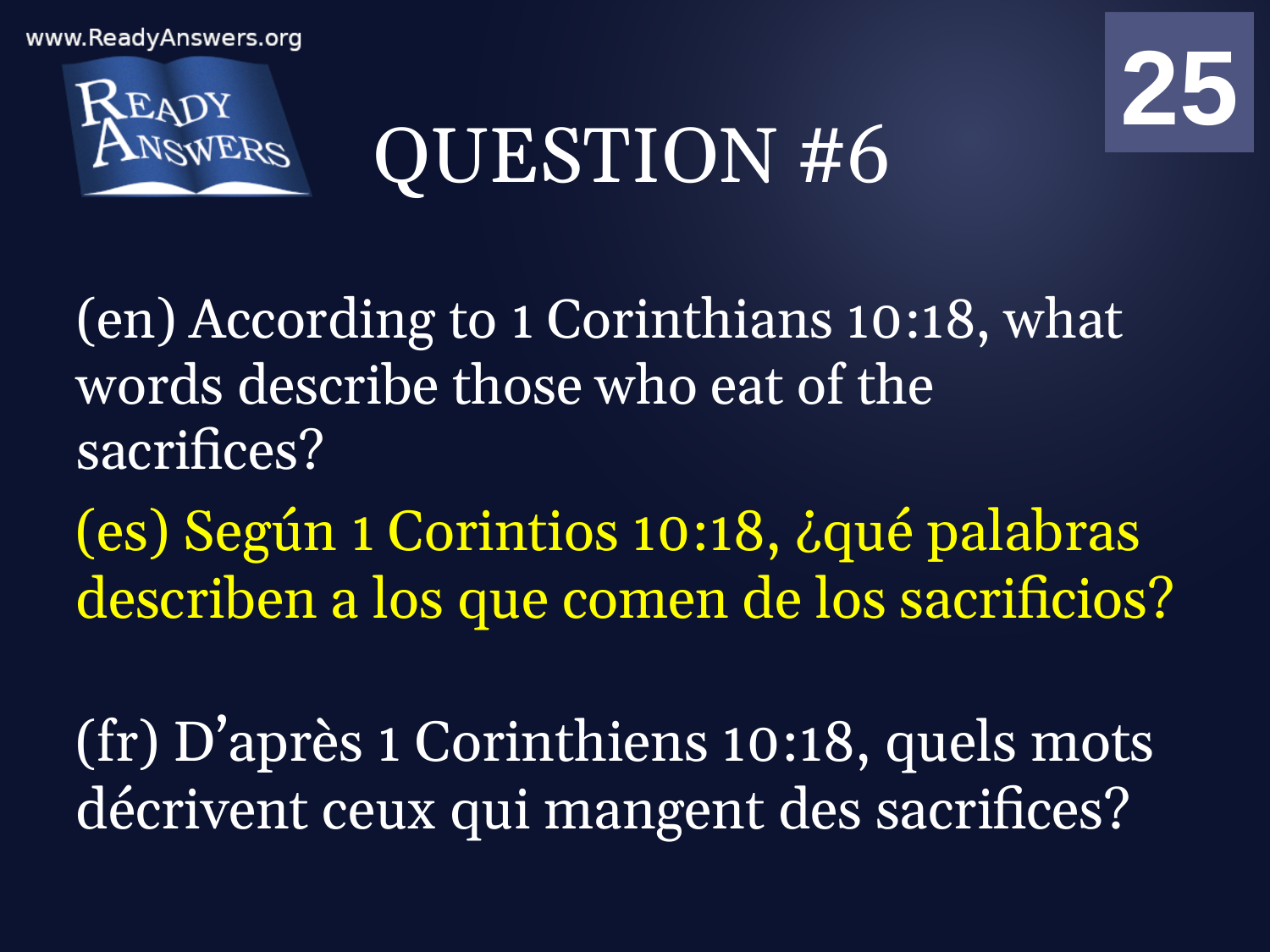

01
02
03
04
05
06
07
08
09
10
11
12
13
14
15
16
17
18
19
20
21
22
23
24
25
00
# QUESTION #6
(en) According to 1 Corinthians 10:18, what words describe those who eat of the sacrifices?
(es) Según 1 Corintios 10:18, ¿qué palabras describen a los que comen de los sacrificios?
(fr) D’après 1 Corinthiens 10:18, quels mots décrivent ceux qui mangent des sacrifices?